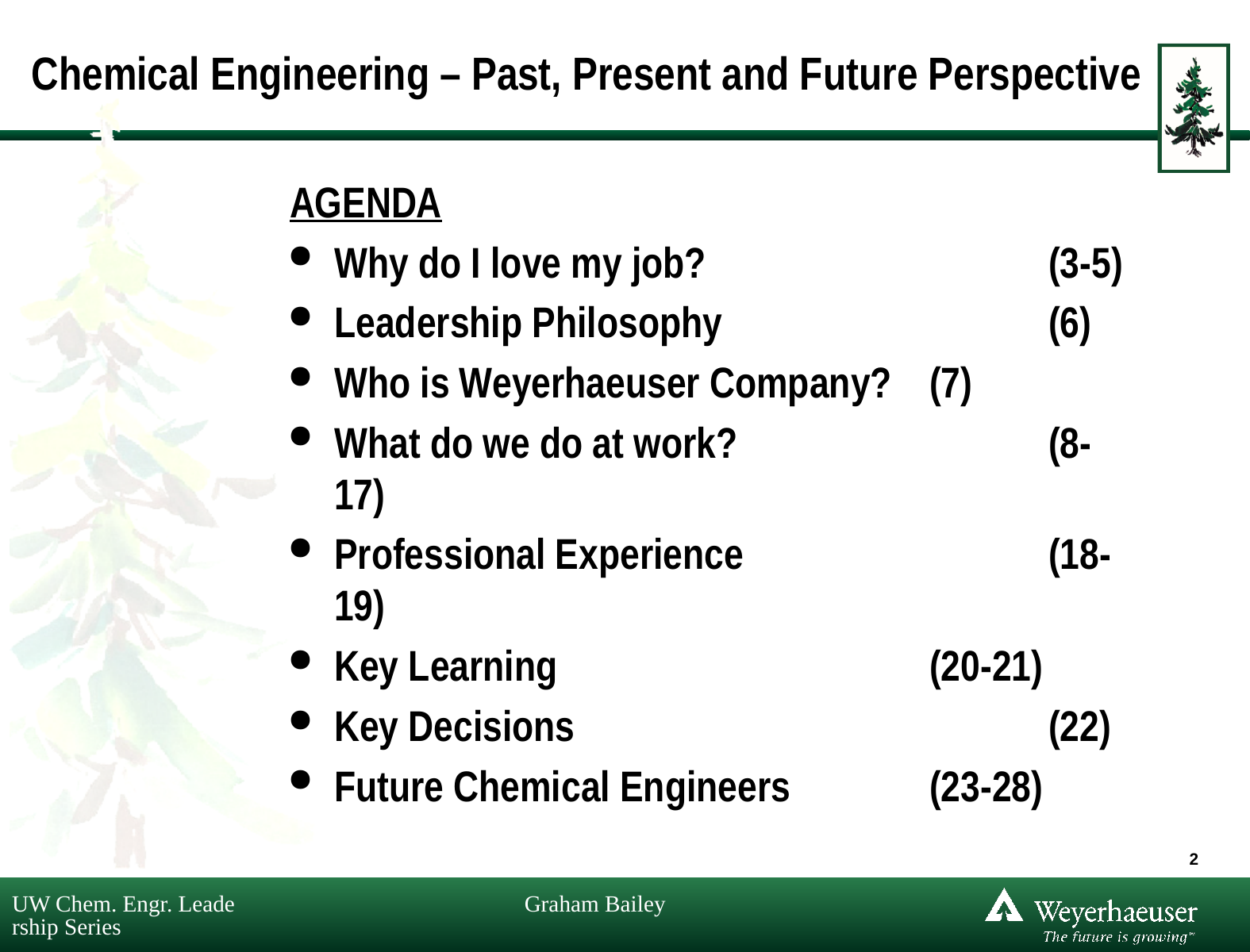

# Chemical Engineering – Past, Present and Future Perspective
AGENDA
Why do I love my job? 			(3-5)
Leadership Philosophy 			(6)
Who is Weyerhaeuser Company? 	(7)
What do we do at work? 			(8-17)
Professional Experience 			(18-19)
Key Learning 				(20-21)
Key Decisions 				(22)
Future Chemical Engineers 		(23-28)
2
UW Chem. Engr. Leadership Series